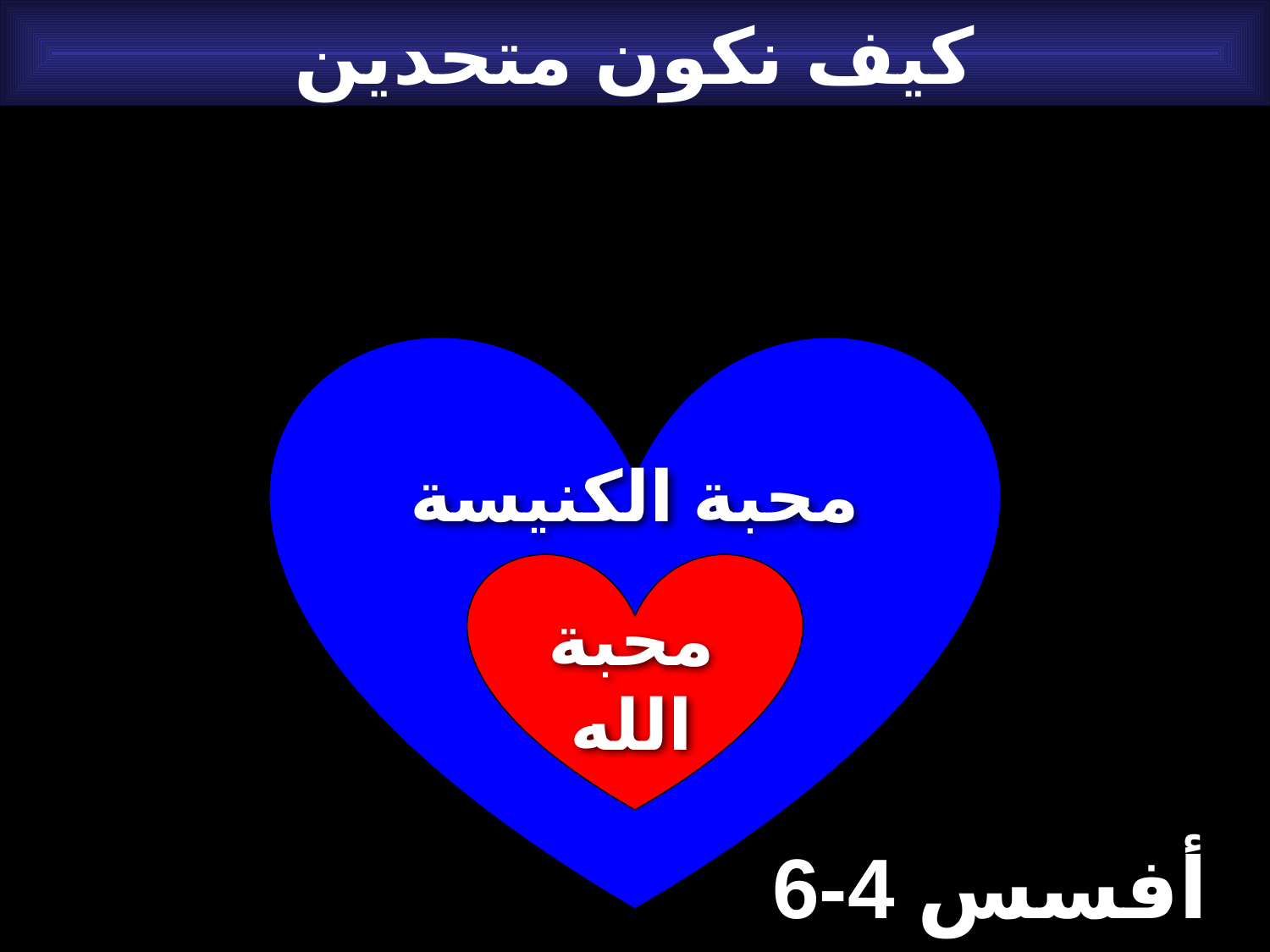

كيف نكون متحدين

محبة الكنيسة

محبة
الله
أفسس 4-6